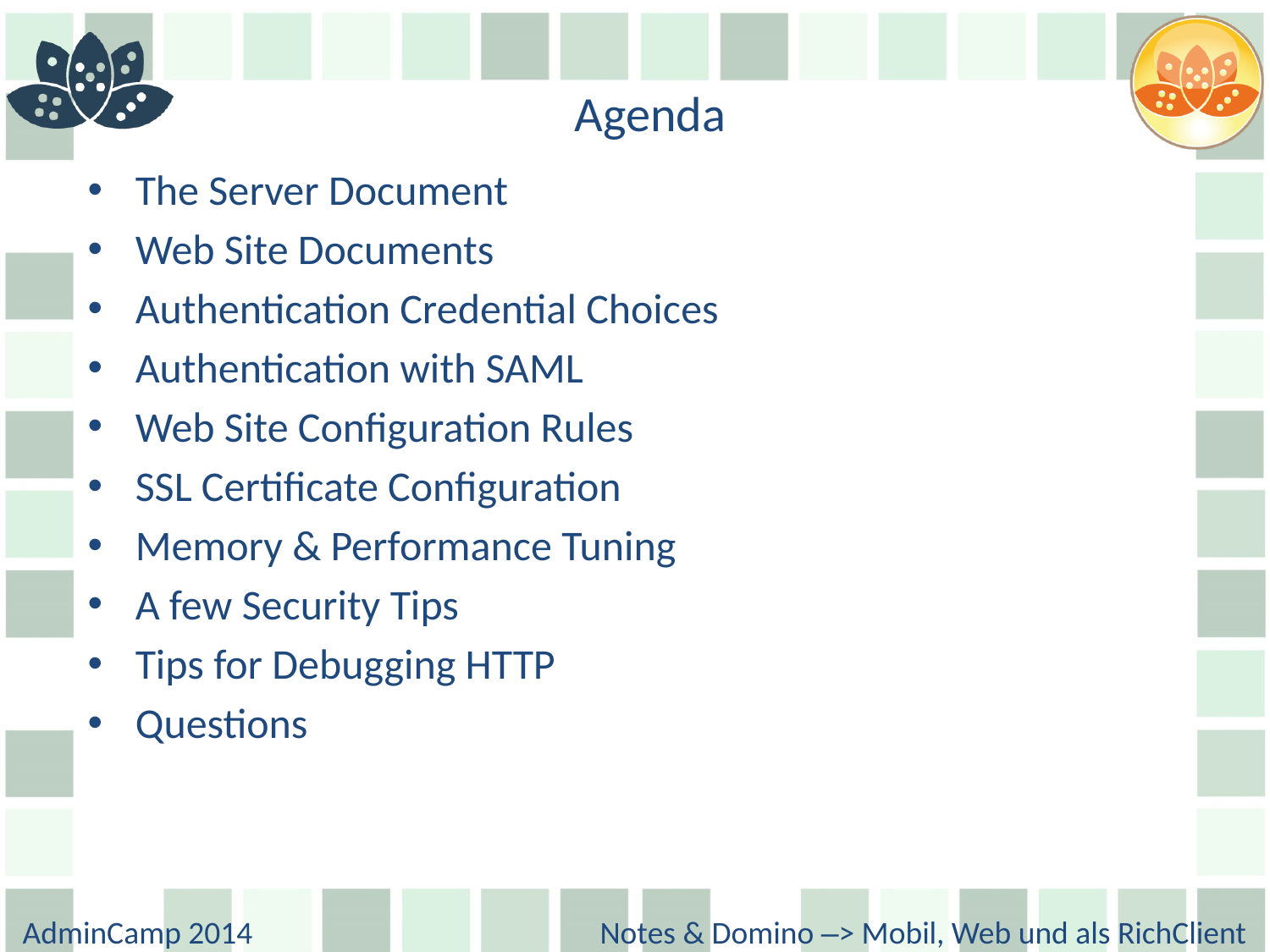

# Agenda
The Server Document
Web Site Documents
Authentication Credential Choices
Authentication with SAML
Web Site Configuration Rules
SSL Certificate Configuration
Memory & Performance Tuning
A few Security Tips
Tips for Debugging HTTP
Questions